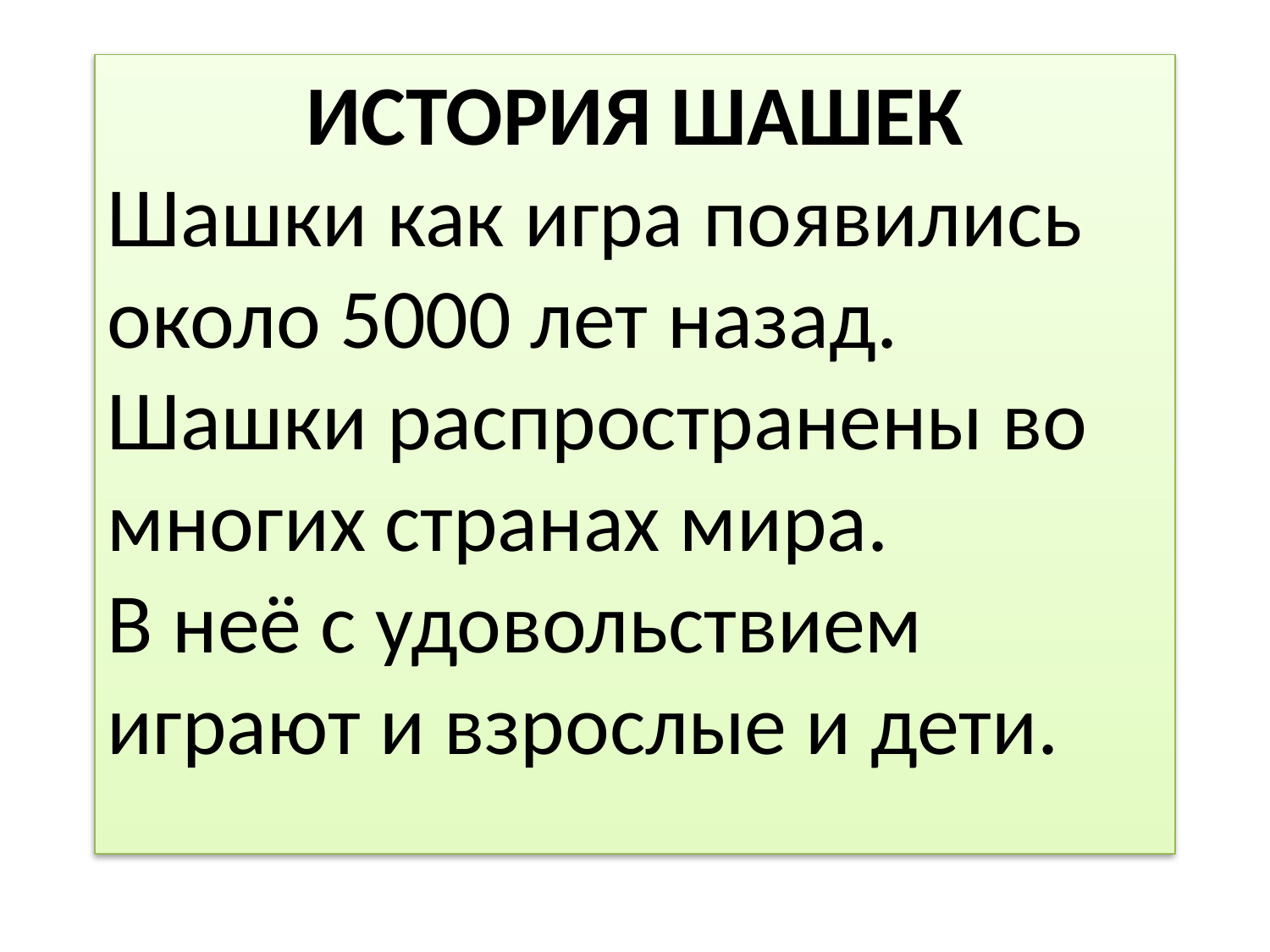

ИСТОРИЯ ШАШЕК
Шашки как игра появились около 5000 лет назад. Шашки распространены во многих странах мира.
В неё с удовольствием играют и взрослые и дети.